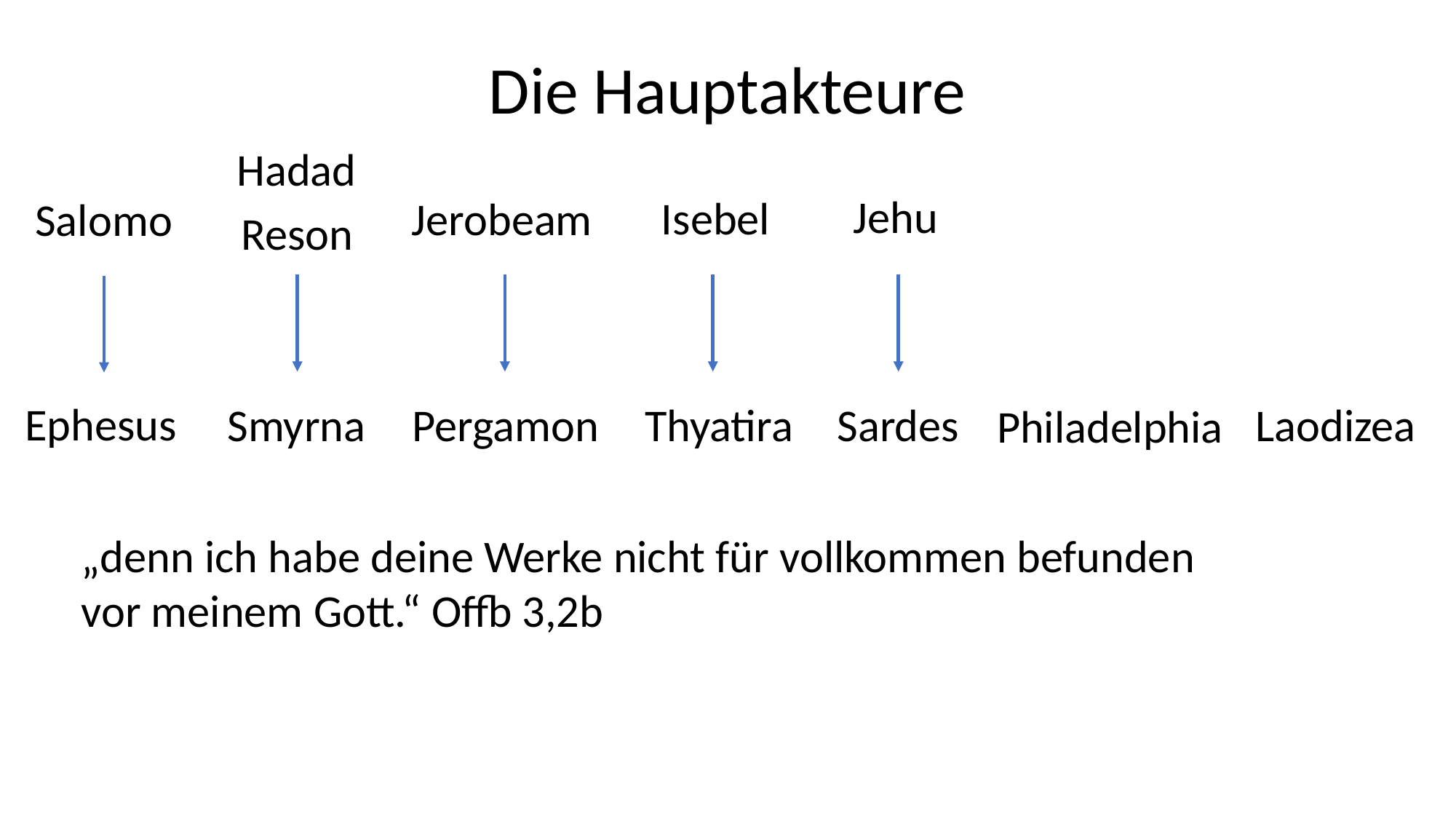

# Die Hauptakteure
Hadad
Reson
Jehu
Isebel
Jerobeam
Salomo
Ephesus
Pergamon
Laodizea
Smyrna
Sardes
Thyatira
Philadelphia
„denn ich habe deine Werke nicht für vollkommen befunden vor meinem Gott.“ Offb 3,2b